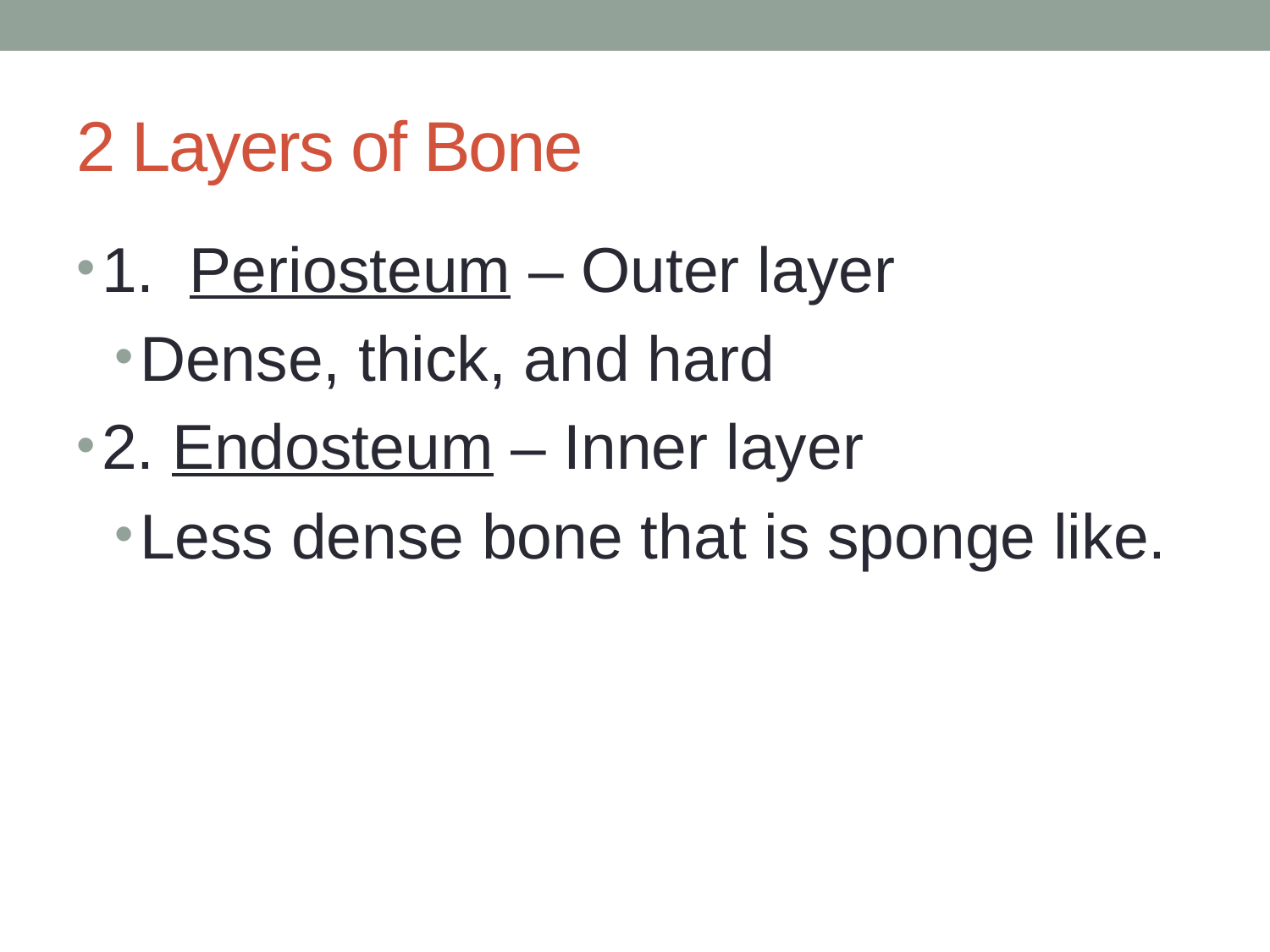

# 2 Layers of Bone
1.  Periosteum – Outer layer
Dense, thick, and hard
2. Endosteum – Inner layer
Less dense bone that is sponge like.